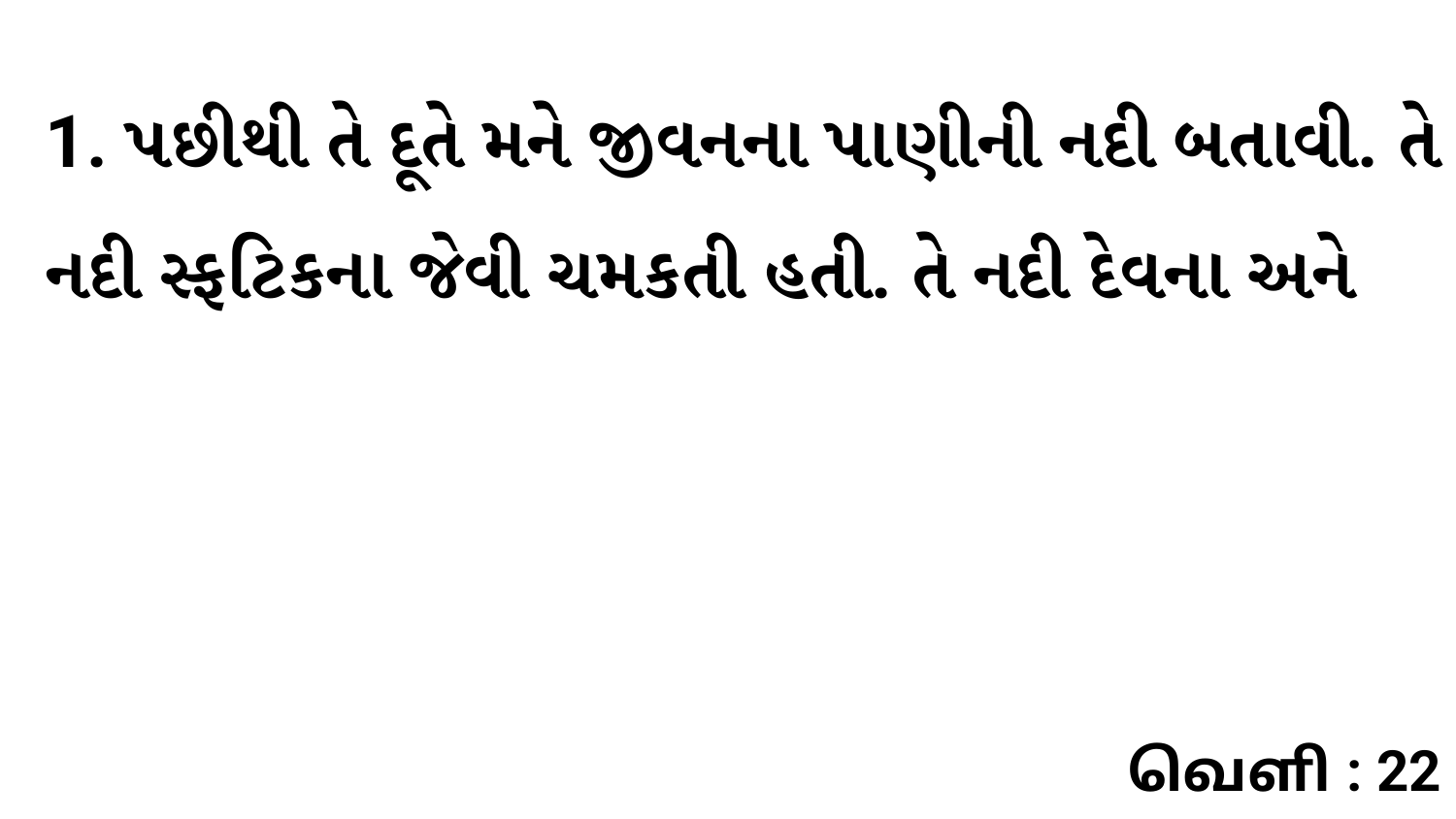

1. પછીથી તે દૂતે મને જીવનના પાણીની નદી બતાવી. તે નદી સ્ફટિકના જેવી ચમકતી હતી. તે નદી દેવના અને
வெளி : 22